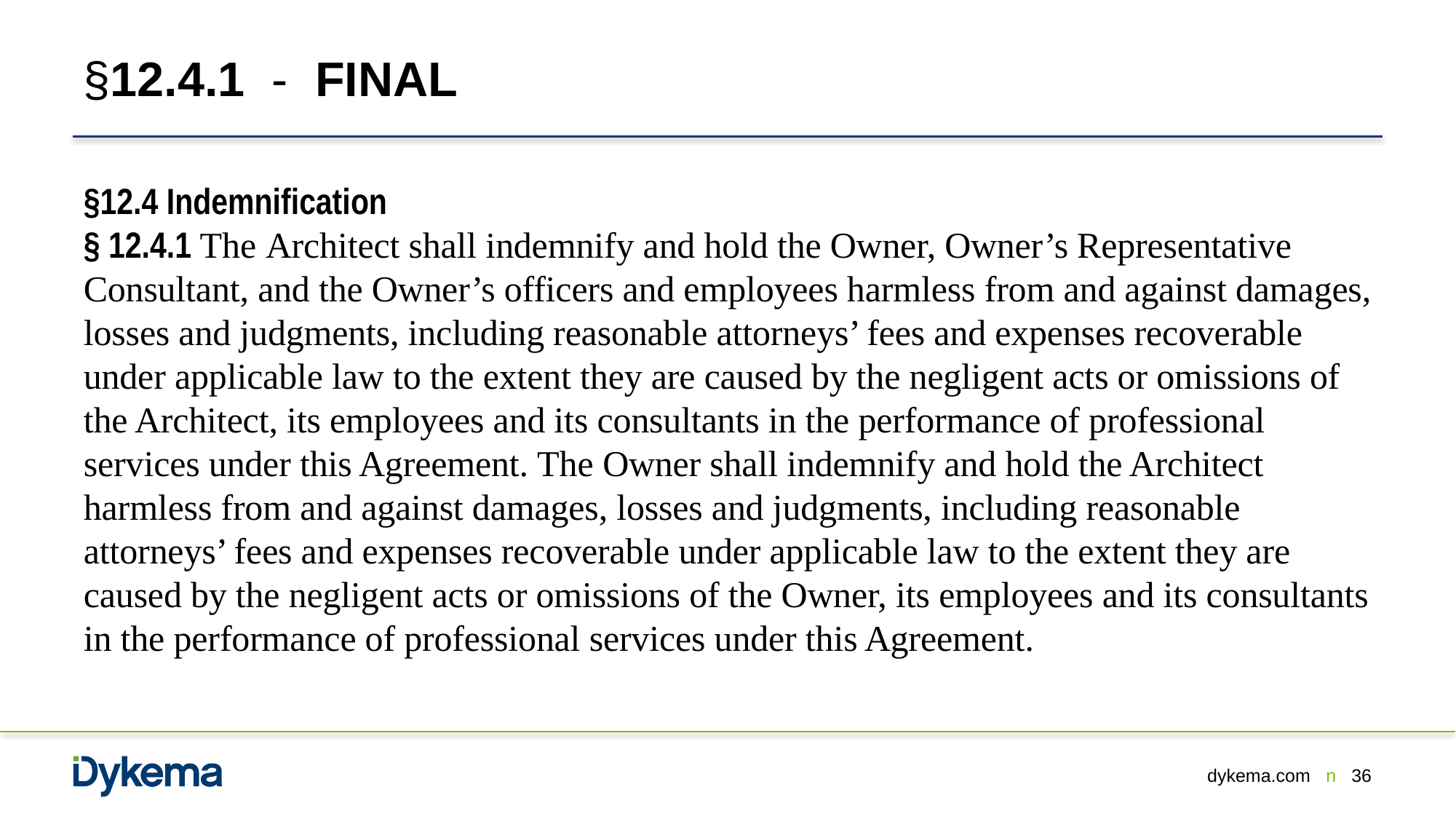

# §12.4.1  -  FINAL
§12.4 Indemnification
§ 12.4.1 The Architect shall indemnify and hold the Owner, Owner’s Representative Consultant, and the Owner’s officers and employees harmless from and against damages, losses and judgments, including reasonable attorneys’ fees and expenses recoverable under applicable law to the extent they are caused by the negligent acts or omissions of the Architect, its employees and its consultants in the performance of professional services under this Agreement. The Owner shall indemnify and hold the Architect harmless from and against damages, losses and judgments, including reasonable attorneys’ fees and expenses recoverable under applicable law to the extent they are caused by the negligent acts or omissions of the Owner, its employees and its consultants in the performance of professional services under this Agreement.